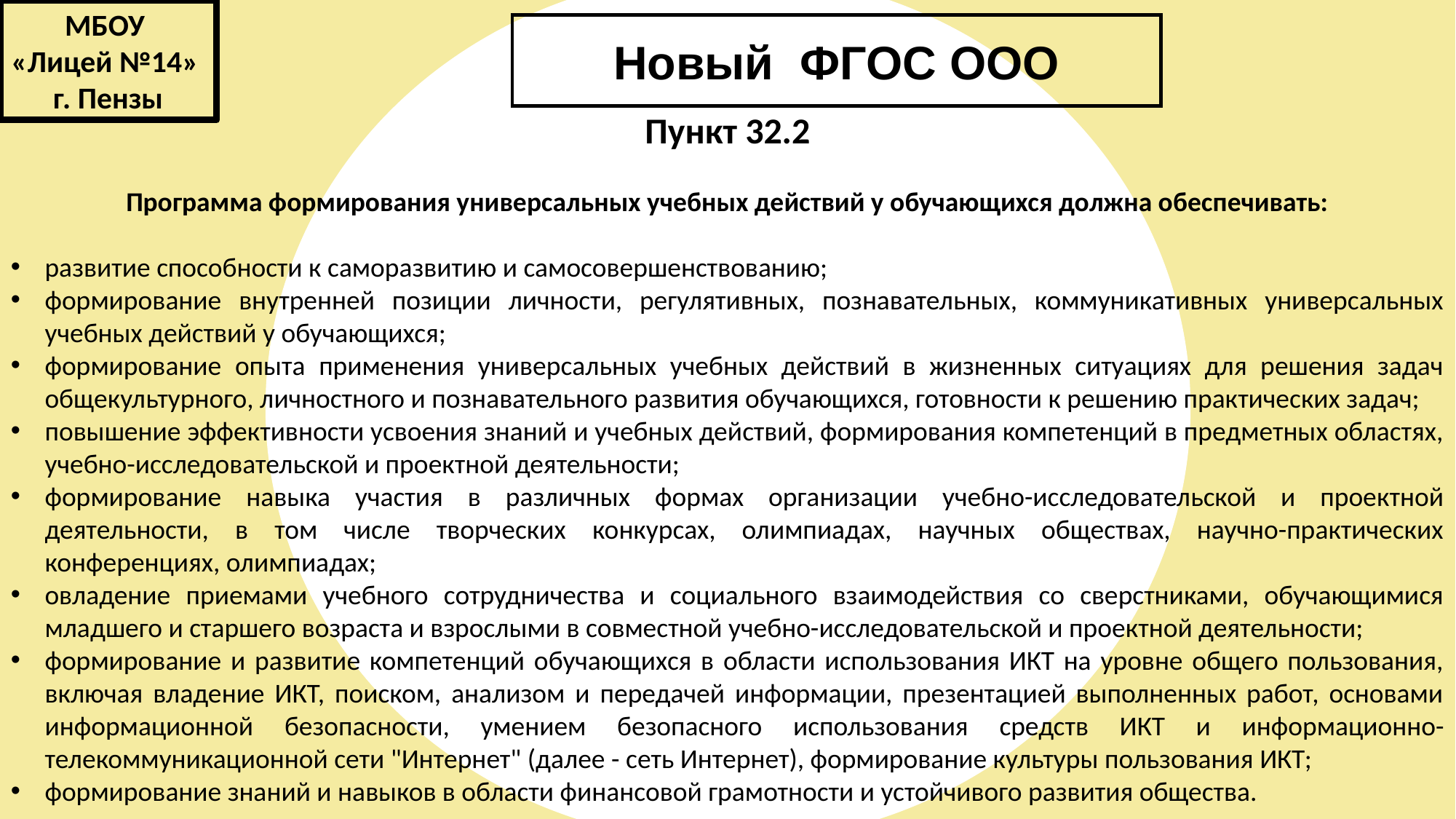

МБОУ
«Лицей №14»
г. Пензы

Новый  ФГОС ООО
Пункт 32.2

Программа формирования универсальных учебных действий у обучающихся должна обеспечивать:

развитие способности к саморазвитию и самосовершенствованию;
формирование внутренней позиции личности, регулятивных, познавательных, коммуникативных универсальных учебных действий у обучающихся;
формирование опыта применения универсальных учебных действий в жизненных ситуациях для решения задач общекультурного, личностного и познавательного развития обучающихся, готовности к решению практических задач;
повышение эффективности усвоения знаний и учебных действий, формирования компетенций в предметных областях, учебно-исследовательской и проектной деятельности;
формирование навыка участия в различных формах организации учебно-исследовательской и проектной деятельности, в том числе творческих конкурсах, олимпиадах, научных обществах, научно-практических конференциях, олимпиадах;
овладение приемами учебного сотрудничества и социального взаимодействия со сверстниками, обучающимися младшего и старшего возраста и взрослыми в совместной учебно-исследовательской и проектной деятельности;
формирование и развитие компетенций обучающихся в области использования ИКТ на уровне общего пользования, включая владение ИКТ, поиском, анализом и передачей информации, презентацией выполненных работ, основами информационной безопасности, умением безопасного использования средств ИКТ и информационно-телекоммуникационной сети "Интернет" (далее - сеть Интернет), формирование культуры пользования ИКТ;
формирование знаний и навыков в области финансовой грамотности и устойчивого развития общества.